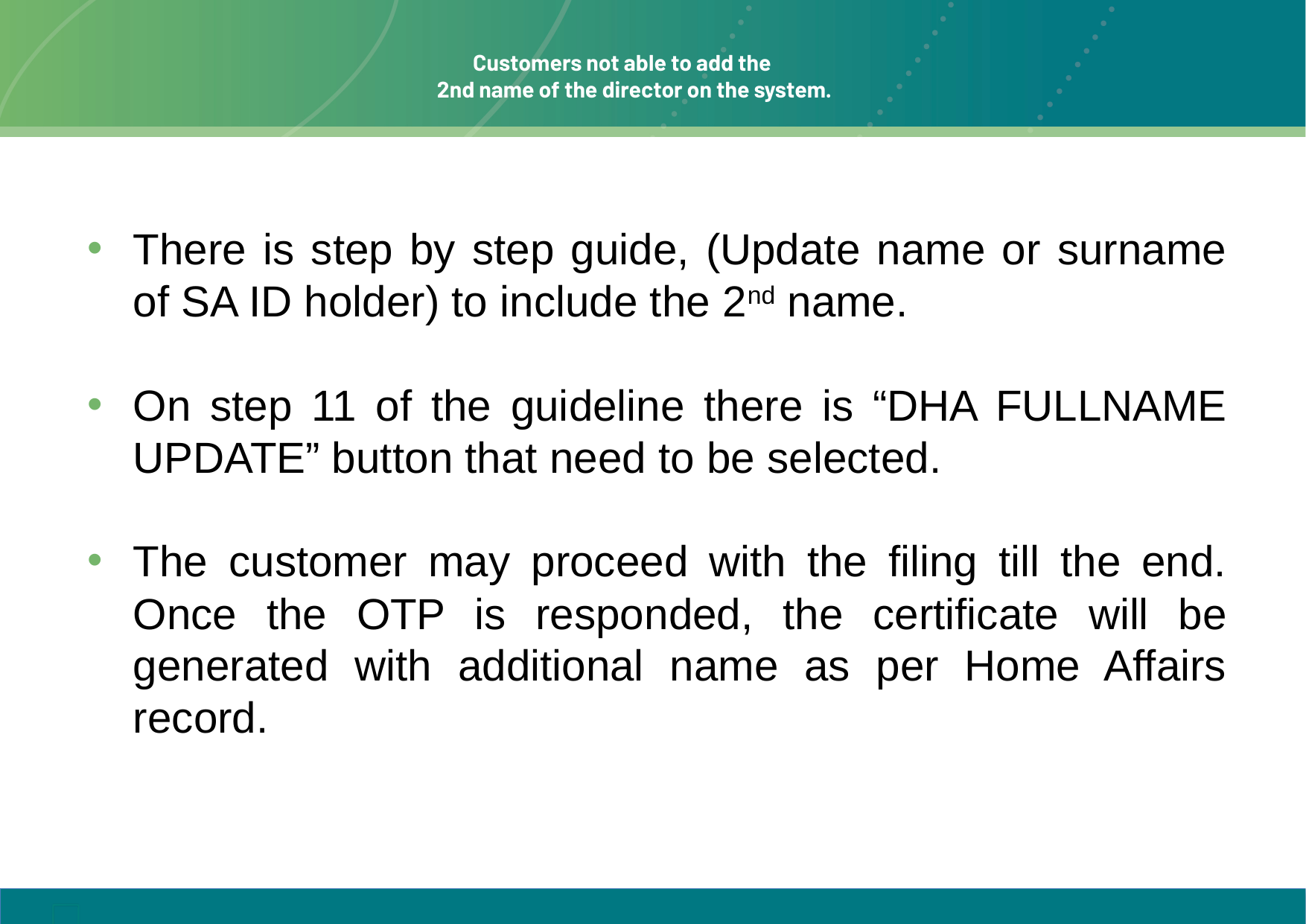

# Customers not able to add the 2nd name of the director on the system.
There is step by step guide, (Update name or surname of SA ID holder) to include the 2nd name.

On step 11 of the guideline there is “DHA FULLNAME UPDATE” button that need to be selected.

The customer may proceed with the filing till the end. Once the OTP is responded, the certificate will be generated with additional name as per Home Affairs record.